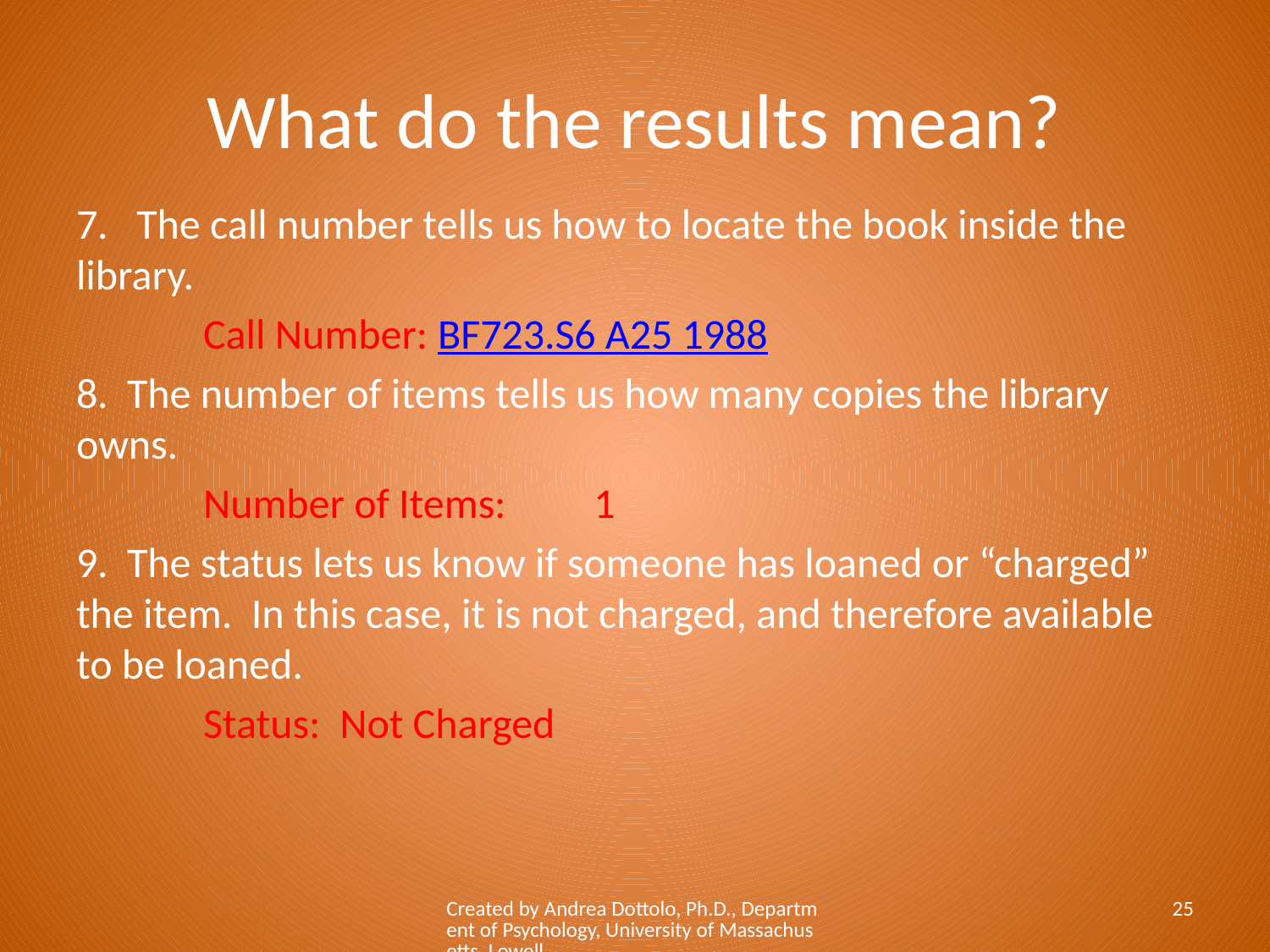

# What do the results mean?
7.   The call number tells us how to locate the book inside the library.
	Call Number: BF723.S6 A25 1988
8.  The number of items tells us how many copies the library owns.
	Number of Items:	 1
9.  The status lets us know if someone has loaned or “charged” the item.  In this case, it is not charged, and therefore available to be loaned.
	Status:	 Not Charged
Created by Andrea Dottolo, Ph.D., Department of Psychology, University of Massachusetts, Lowell
25